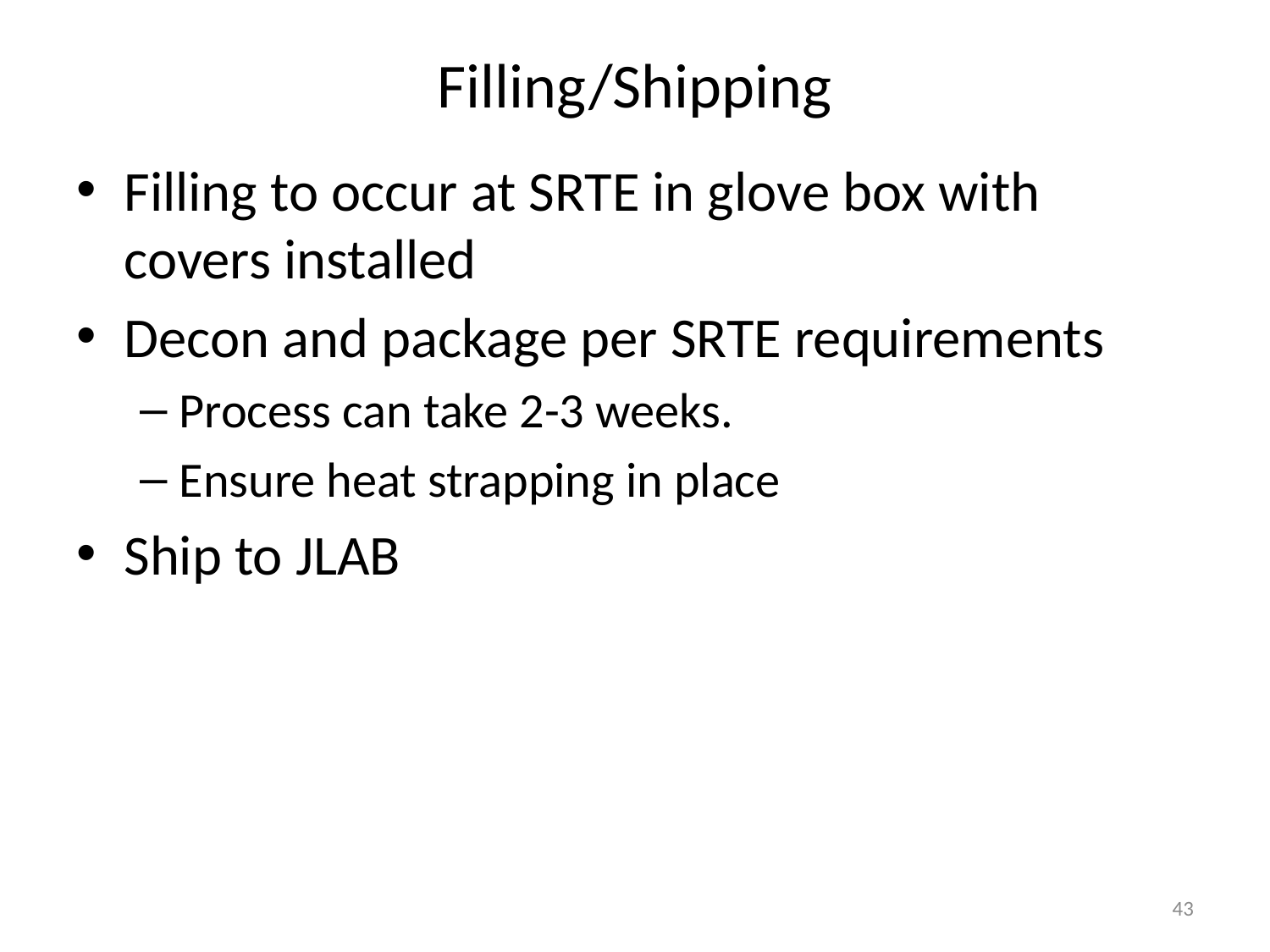

# Filling/Shipping
Filling to occur at SRTE in glove box with covers installed
Decon and package per SRTE requirements
Process can take 2-3 weeks.
Ensure heat strapping in place
Ship to JLAB

43